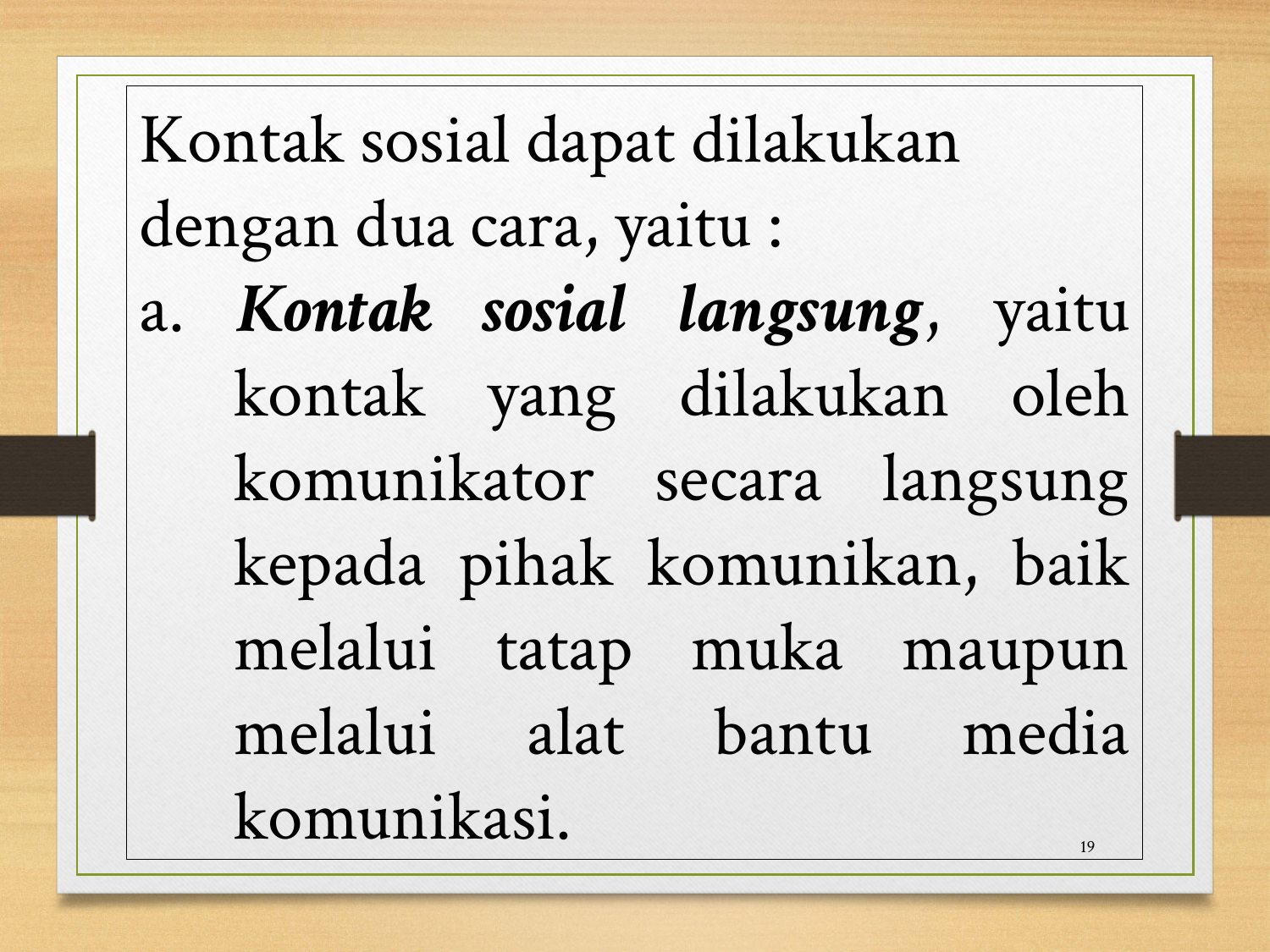

Kontak sosial dapat dilakukan dengan dua cara, yaitu :
a. Kontak sosial langsung, yaitu kontak yang dilakukan oleh komunikator secara langsung kepada pihak komunikan, baik melalui tatap muka maupun melalui alat bantu media komunikasi.
19